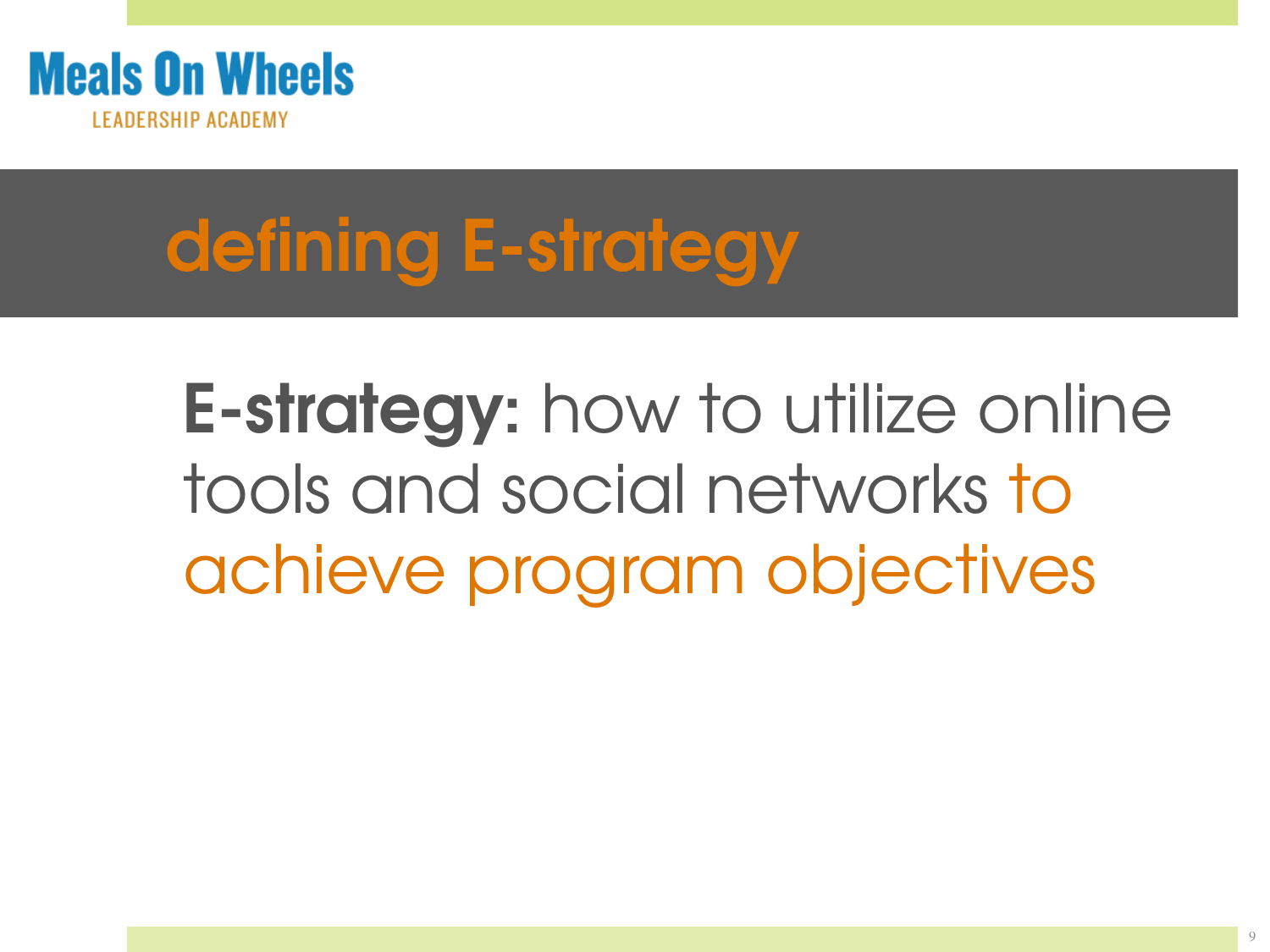

# defining E-strategy
E-strategy: how to utilize online tools and social networks to achieve program objectives

9